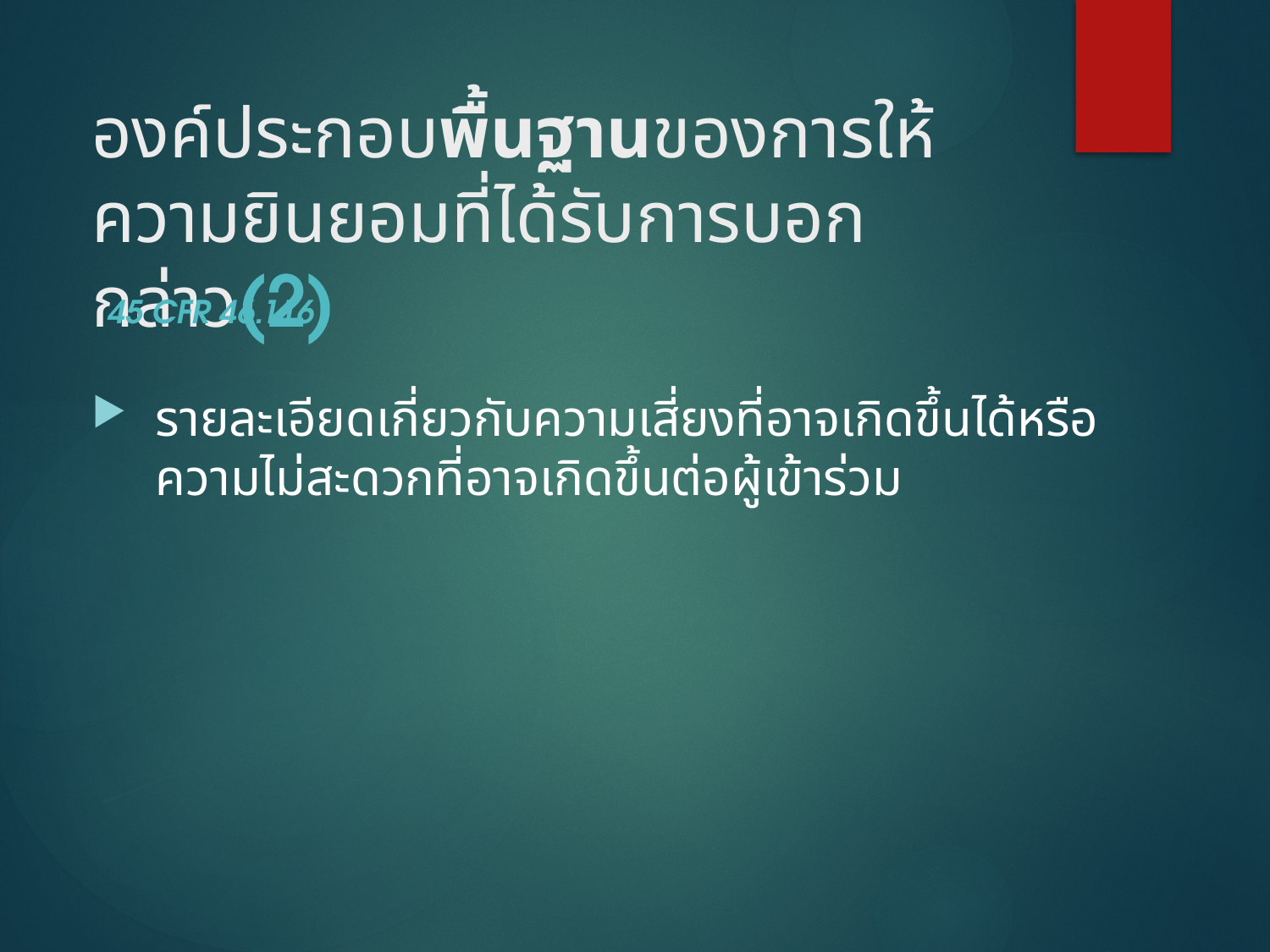

# องค์ประกอบพื้นฐานของการให้ความยินยอมที่ได้รับการบอกกล่าว(2)
45 CFR 46.116
รายละเอียดเกี่ยวกับความเสี่ยงที่อาจเกิดขึ้นได้หรือความไม่สะดวกที่อาจเกิดขึ้นต่อผู้เข้าร่วม